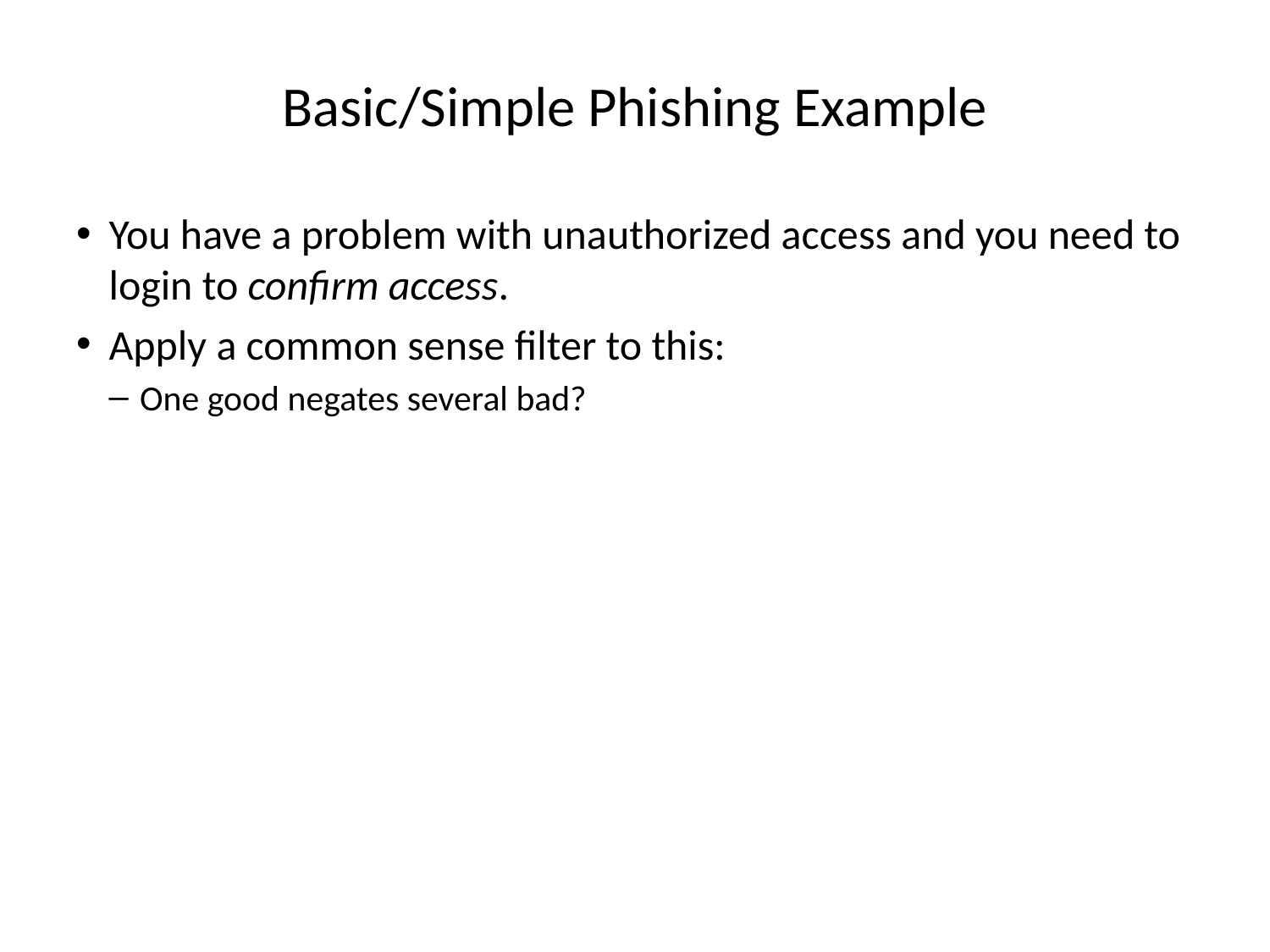

# Basic/Simple Phishing Example
You have a problem with unauthorized access and you need to login to confirm access.
Apply a common sense filter to this:
One good negates several bad?